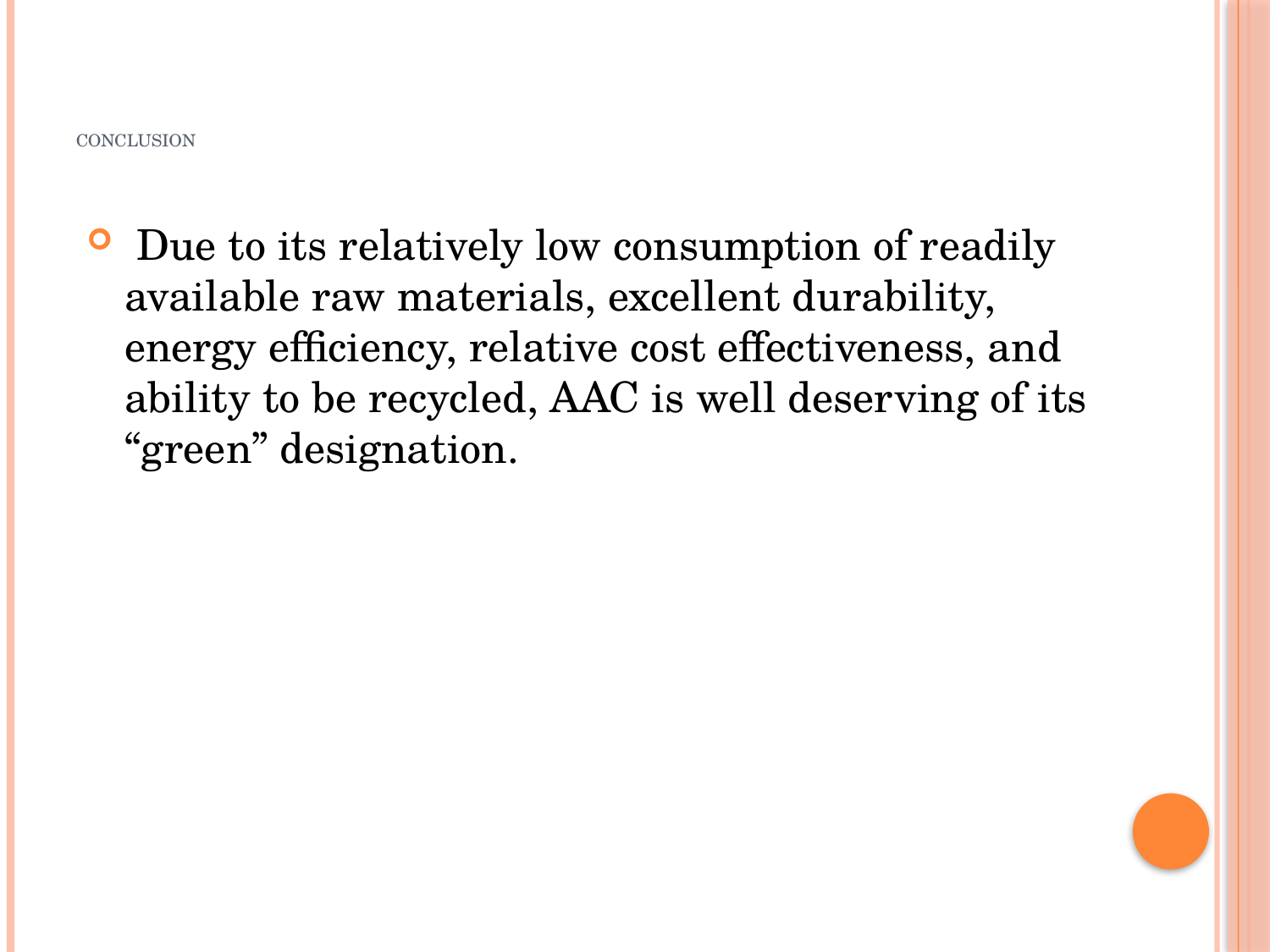

# Conclusion
 Due to its relatively low consumption of readily available raw materials, excellent durability, energy efficiency, relative cost effectiveness, and ability to be recycled, AAC is well deserving of its “green” designation.